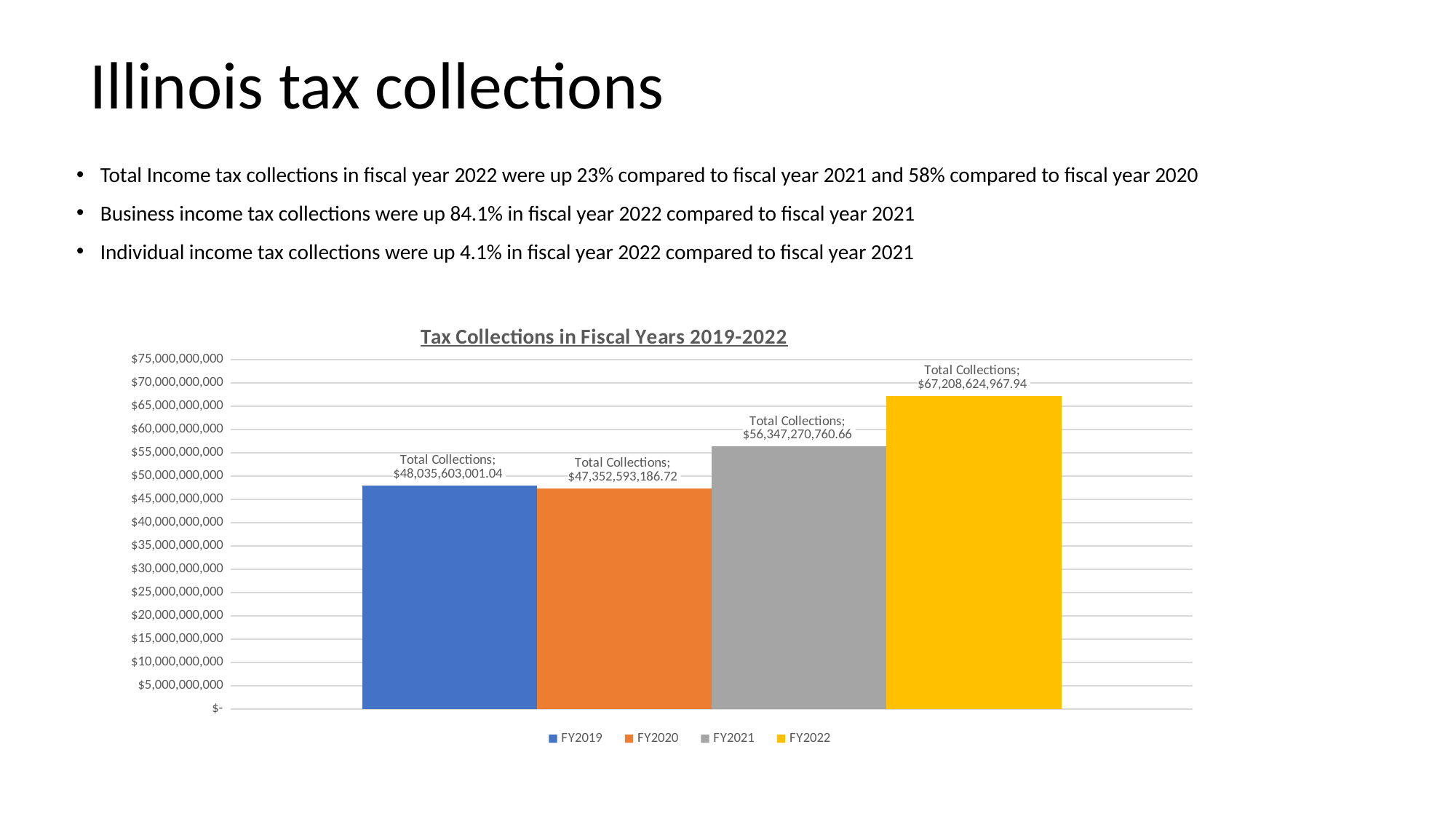

# Illinois tax collections
Total Income tax collections in fiscal year 2022 were up 23% compared to fiscal year 2021 and 58% compared to fiscal year 2020
Business income tax collections were up 84.1% in fiscal year 2022 compared to fiscal year 2021
Individual income tax collections were up 4.1% in fiscal year 2022 compared to fiscal year 2021

### Chart: Tax Collections in Fiscal Years 2019-2022

| Category | FY2019 | FY2020 | FY2021 | FY2022 |
|---|---|---|---|---|
| Total Collections | 48035603001.04 | 47352593186.72 | 56347270760.66 | 67208624967.94 |